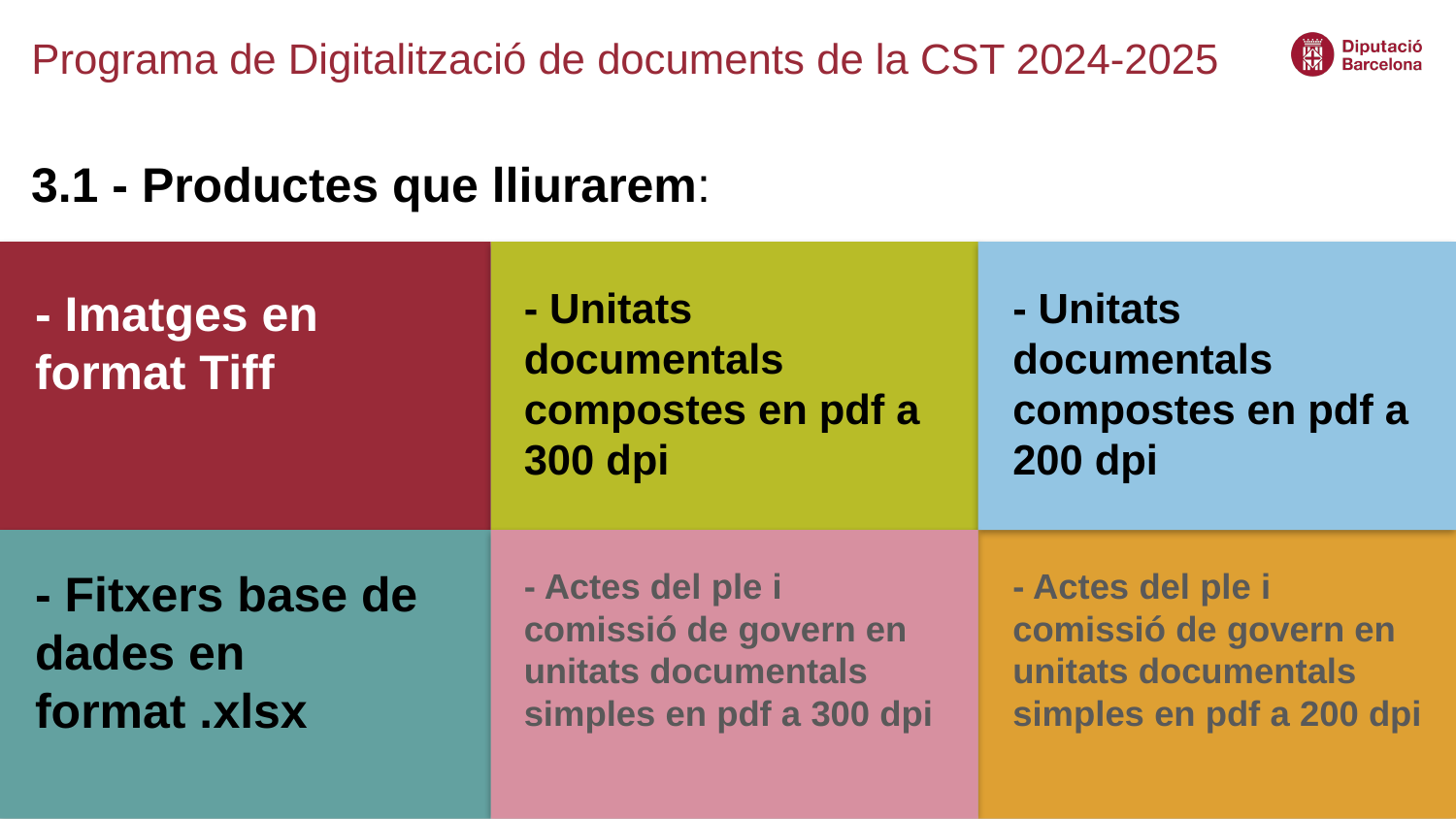

# Programa de Digitalització de documents de la CST 2024-2025
3.1 - Productes que lliurarem:
- Unitats documentals compostes en pdf a 300 dpi
- Unitats documentals compostes en pdf a 200 dpi
- Imatges en format Tiff
- Fitxers base de dades en format .xlsx
- Actes del ple i comissió de govern en unitats documentals simples en pdf a 300 dpi
- Actes del ple i comissió de govern en unitats documentals simples en pdf a 200 dpi